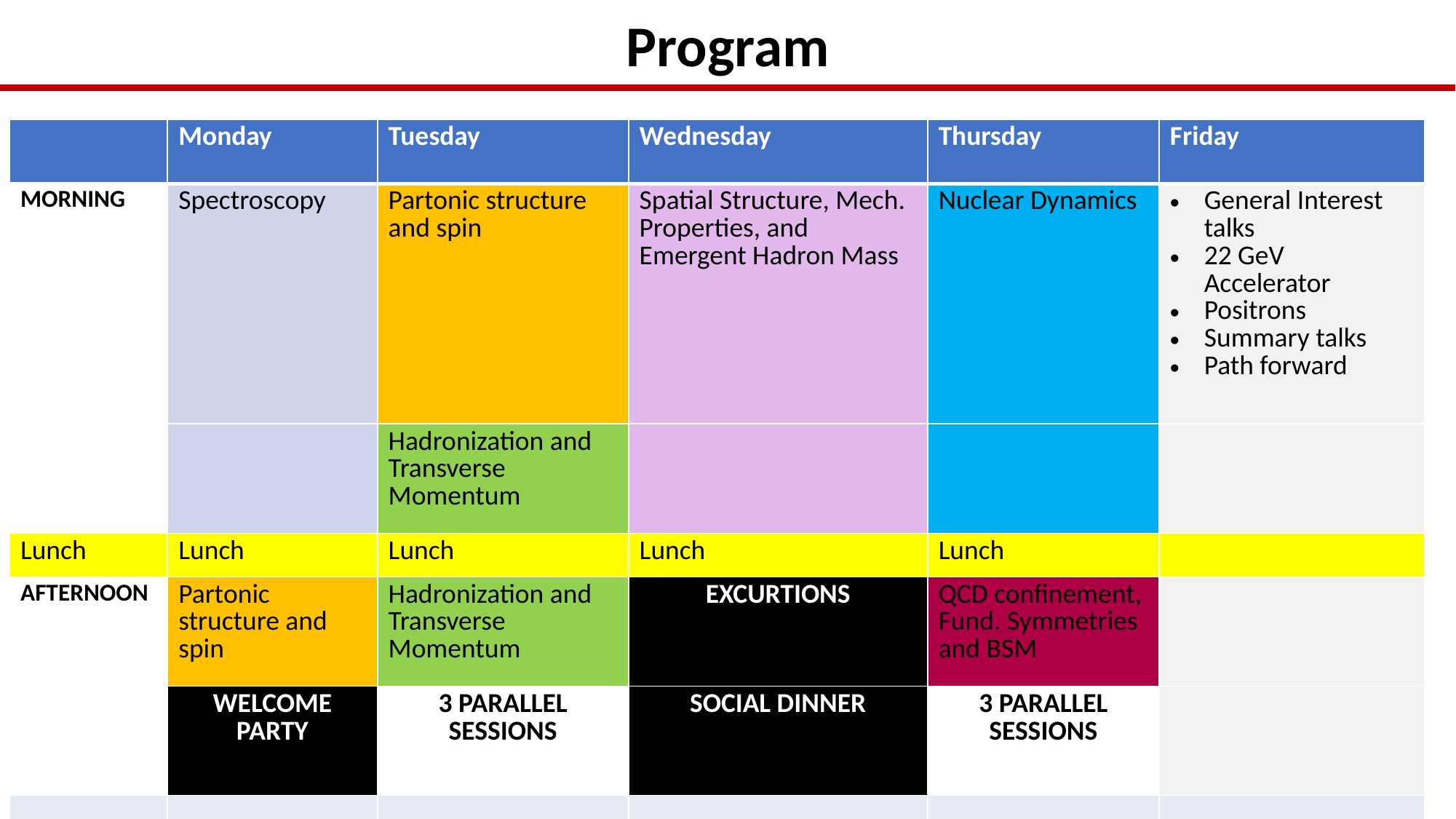

# Program
Intense linearly pol. photon beam
|  | Monday | Tuesday | Wednesday | Thursday | Friday |
| --- | --- | --- | --- | --- | --- |
| MORNING | Spectroscopy | Partonic structure and spin | Spatial Structure, Mech. Properties, and Emergent Hadron Mass | Nuclear Dynamics | General Interest talks 22 GeV Accelerator Positrons Summary talks Path forward |
|  |  | Hadronization and Transverse Momentum |  |  |  |
| Lunch | Lunch | Lunch | Lunch | Lunch |  |
| AFTERNOON | Partonic structure and spin | Hadronization and Transverse Momentum | EXCURTIONS | QCD confinement, Fund. Symmetries and BSM |  |
|  | WELCOME PARTY | 3 PARALLEL SESSIONS | SOCIAL DINNER | 3 PARALLEL SESSIONS |  |
|  |  |  |  |  |  |
CW e- : Emax, =12 GeV GeV, Pol.~ 90%
5
5